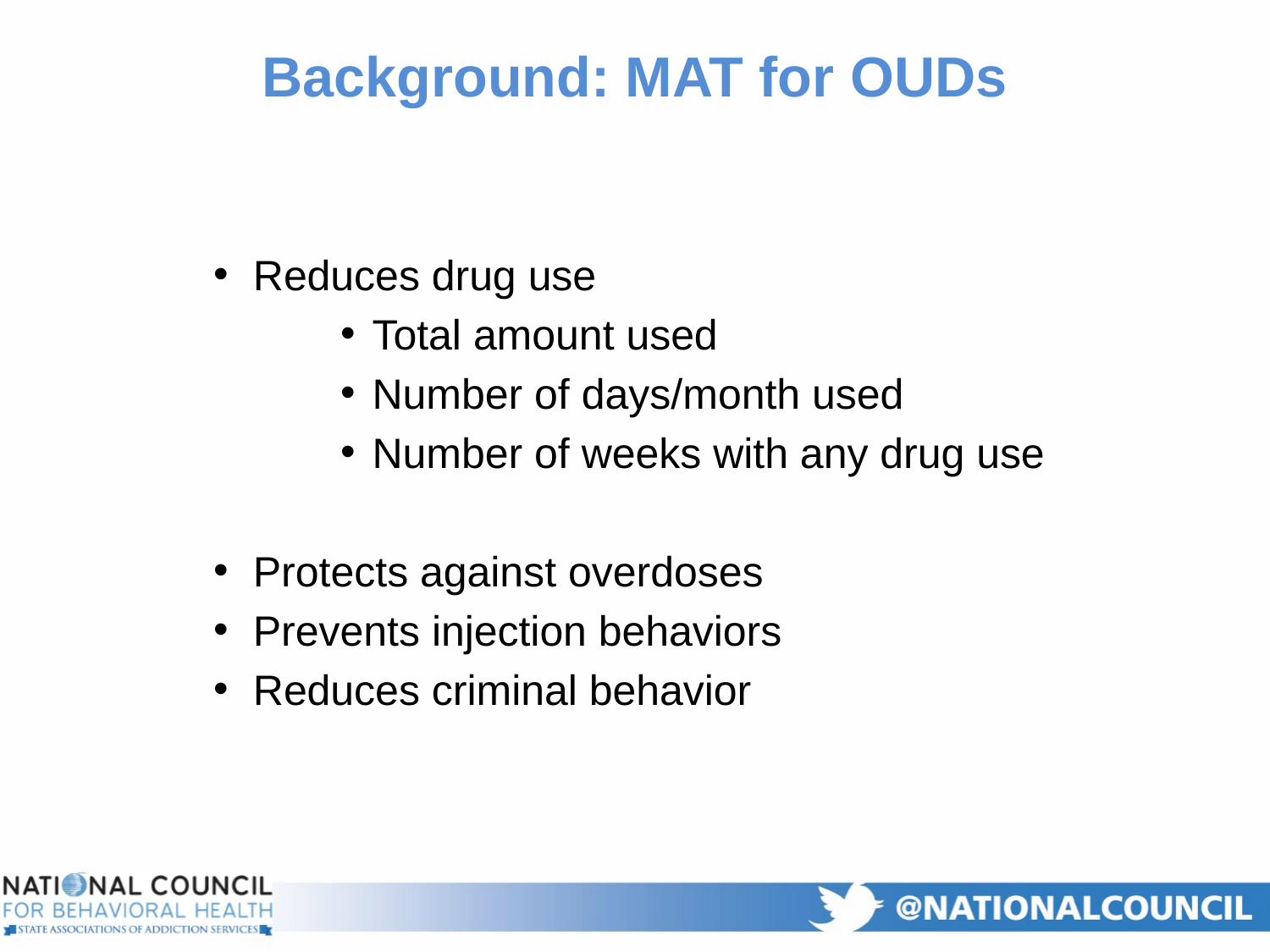

# Background: MAT for OUDs

Reduces drug use
Total amount used
Number of days/month used
Number of weeks with any drug use

Protects against overdoses
Prevents injection behaviors
Reduces criminal behavior